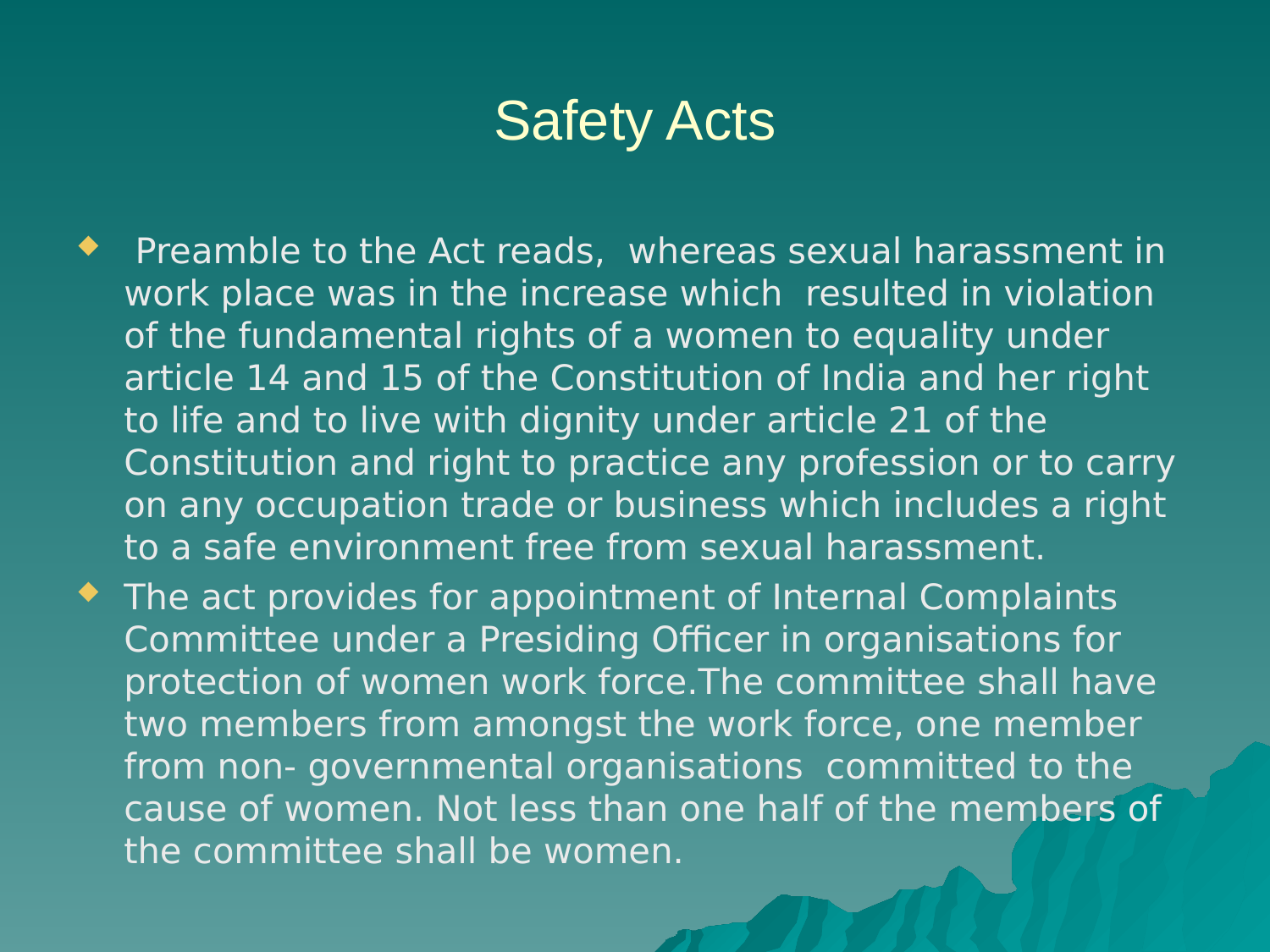

# Safety Acts
 Preamble to the Act reads,  whereas sexual harassment in work place was in the increase which  resulted in violation of the fundamental rights of a women to equality under article 14 and 15 of the Constitution of India and her right to life and to live with dignity under article 21 of the Constitution and right to practice any profession or to carry on any occupation trade or business which includes a right to a safe environment free from sexual harassment.
The act provides for appointment of Internal Complaints Committee under a Presiding Officer in organisations for protection of women work force.The committee shall have two members from amongst the work force, one member from non- governmental organisations  committed to the cause of women. Not less than one half of the members of the committee shall be women.